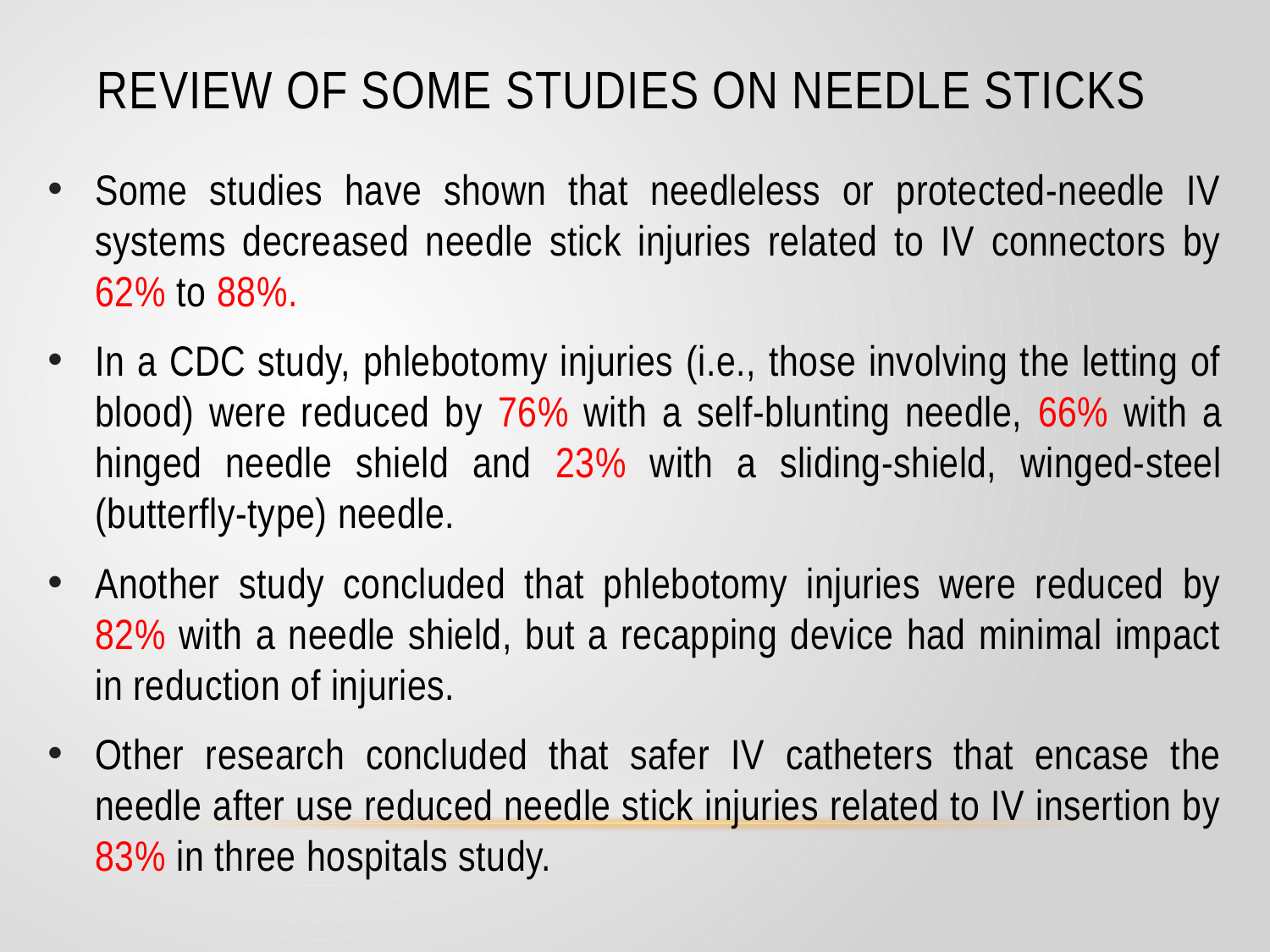

# Review of some studies ON NEEDLE STICKS
Some studies have shown that needleless or protected-needle IV systems decreased needle stick injuries related to IV connectors by 62% to 88%.
In a CDC study, phlebotomy injuries (i.e., those involving the letting of blood) were reduced by 76% with a self-blunting needle, 66% with a hinged needle shield and 23% with a sliding-shield, winged-steel (butterfly-type) needle.
Another study concluded that phlebotomy injuries were reduced by 82% with a needle shield, but a recapping device had minimal impact in reduction of injuries.
Other research concluded that safer IV catheters that encase the needle after use reduced needle stick injuries related to IV insertion by 83% in three hospitals study.